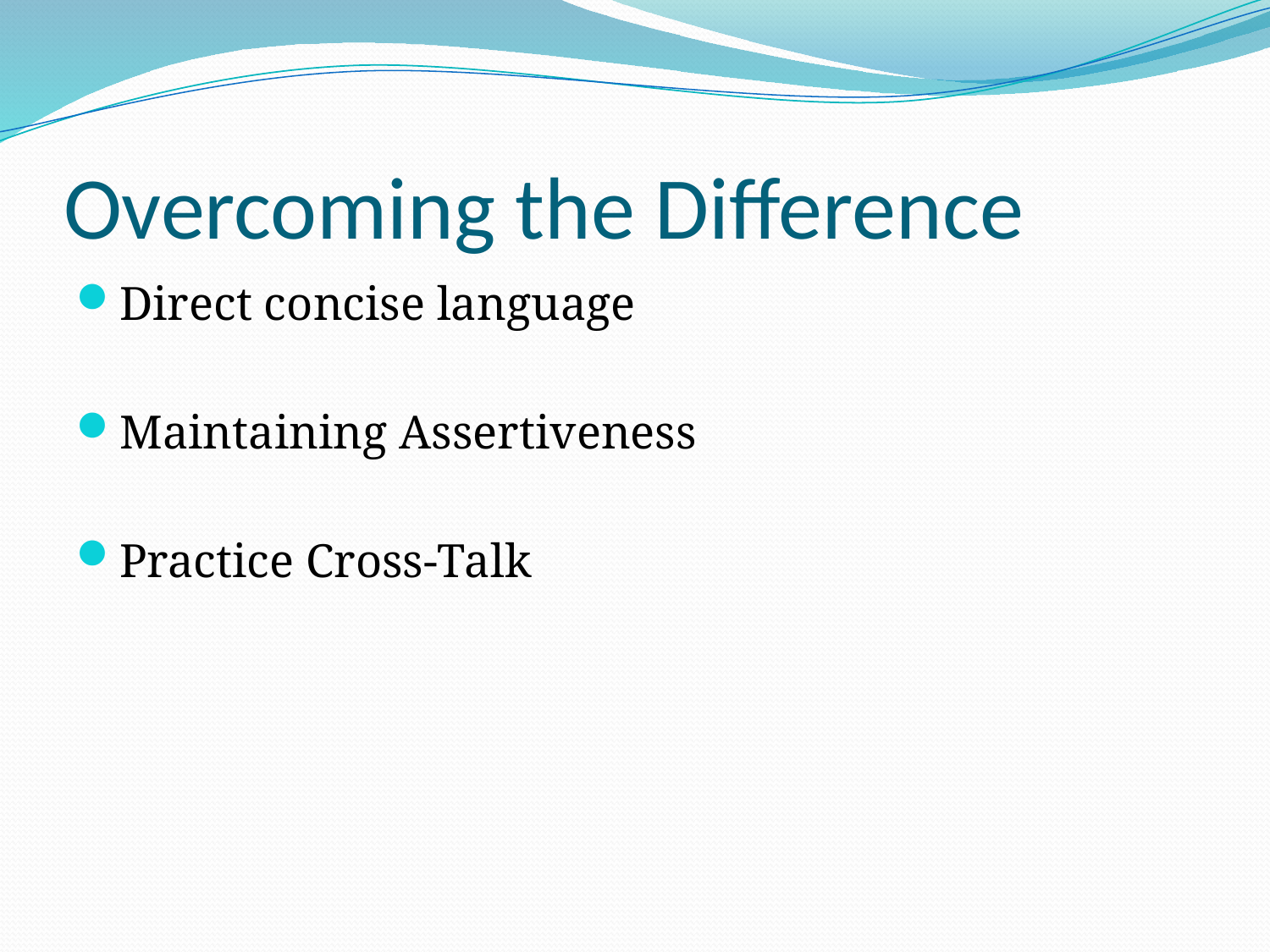

# Overcoming the Difference
Direct concise language

Maintaining Assertiveness

Practice Cross-Talk